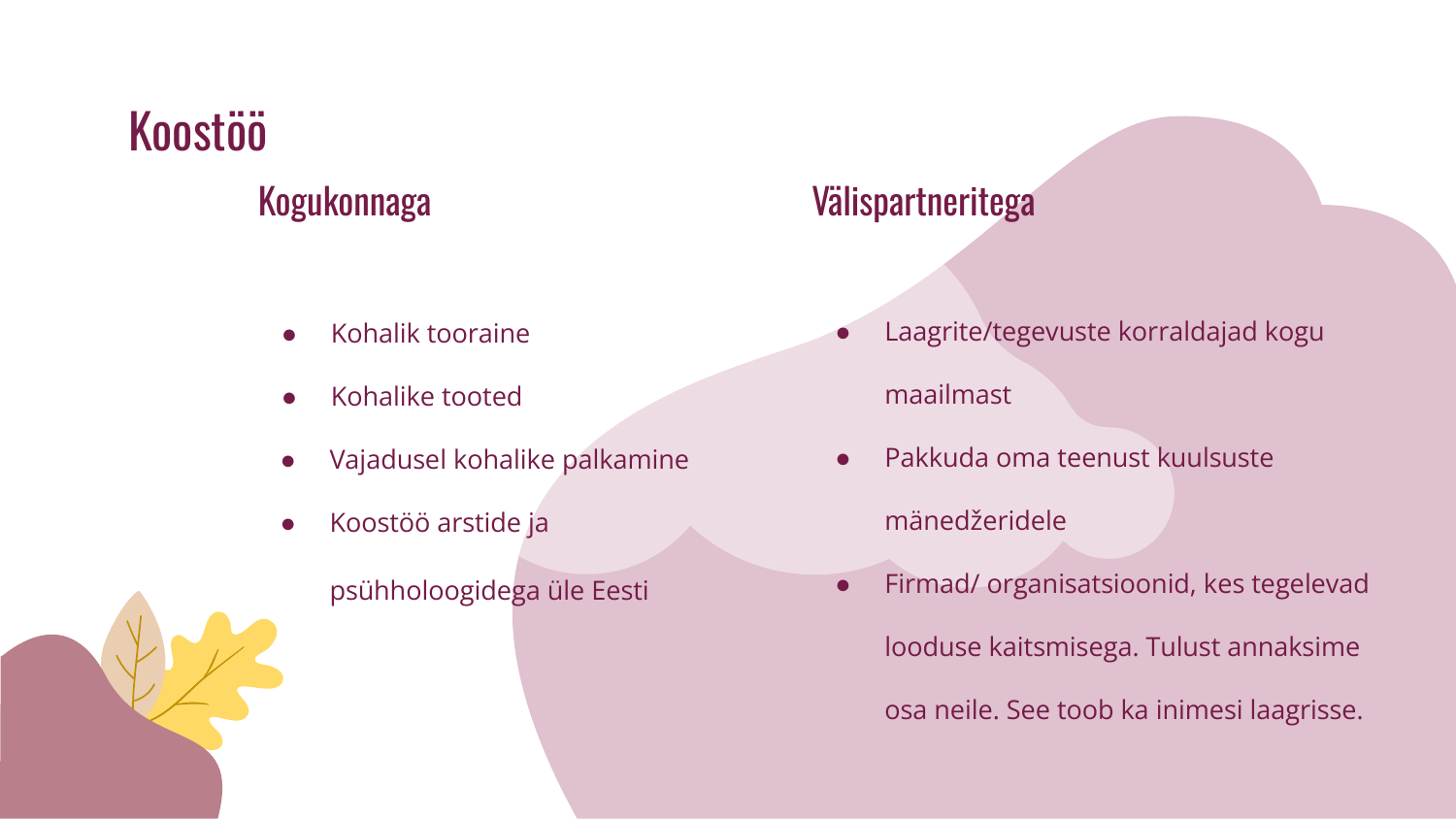

# Koostöö
Kogukonnaga
Välispartneritega
Laagrite/tegevuste korraldajad kogu maailmast
Pakkuda oma teenust kuulsuste mänedžeridele
Firmad/ organisatsioonid, kes tegelevad looduse kaitsmisega. Tulust annaksime osa neile. See toob ka inimesi laagrisse.
Kohalik tooraine
Kohalike tooted
Vajadusel kohalike palkamine
Koostöö arstide ja psühholoogidega üle Eesti